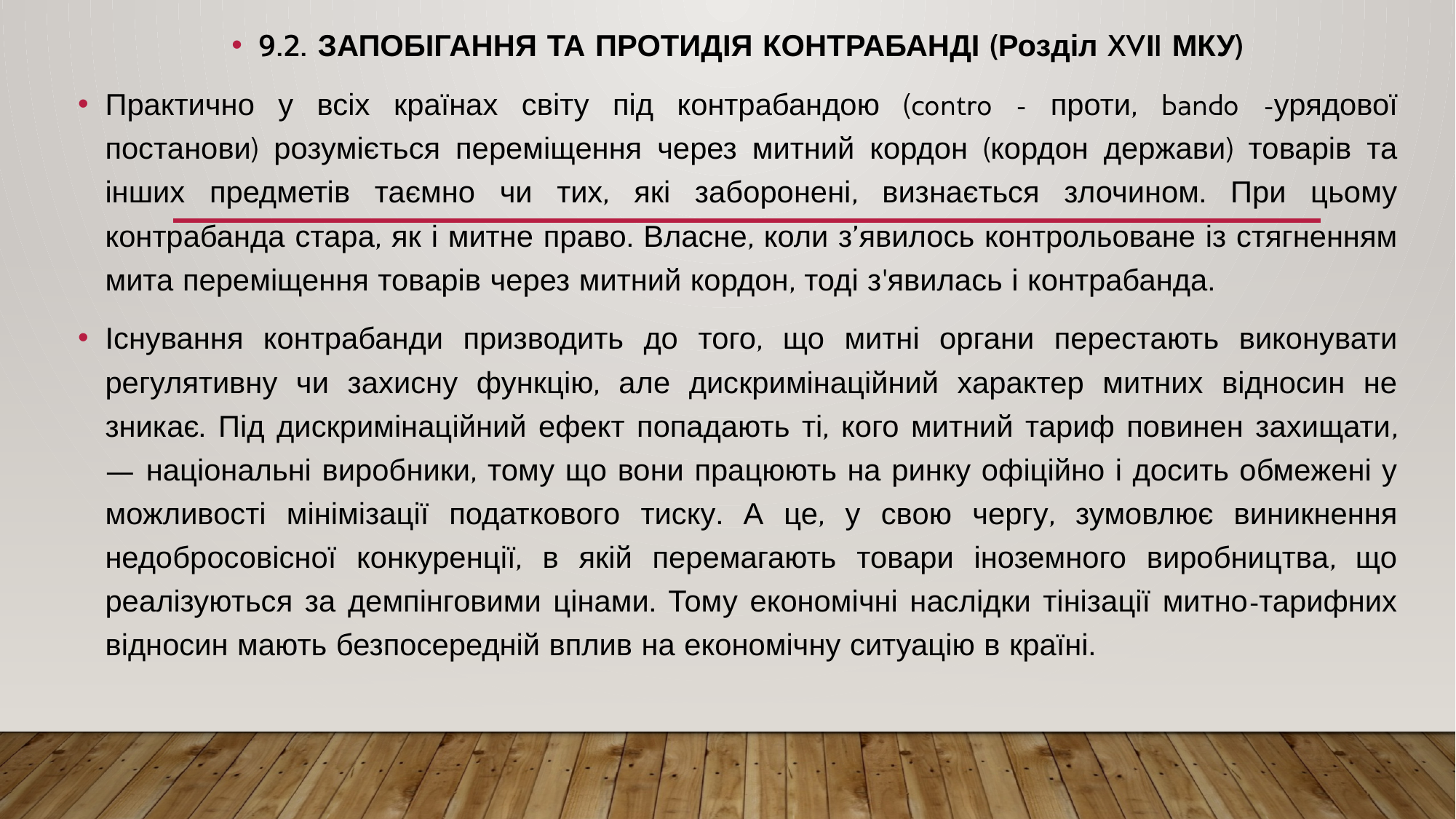

9.2. ЗАПОБІГАННЯ ТА ПРОТИДІЯ КОНТРАБАНДІ (Розділ XVІI МКУ)
Практично у всіх країнах світу під контрабандою (contro - проти, bando -урядової постанови) розуміється переміщення через митний кордон (кордон держави) товарів та інших предметів таємно чи тих, які заборонені, визнається злочином. При цьому контрабанда стара, як і митне право. Власне, коли з’явилось контрольоване із стягненням мита переміщення товарів через митний кордон, тоді з'явилась і контрабанда.
Існування контрабанди призводить до того, що митні органи перестають виконувати регулятивну чи захисну функцію, але дискримінаційний характер митних відносин не зникає. Під дискримінаційний ефект попадають ті, кого митний тариф повинен захищати, — національні виробники, тому що вони працюють на ринку офіційно і досить обмежені у можливості мінімізації податкового тиску. А це, у свою чергу, зумовлює виникнення недобросовісної конкуренції, в якій перемагають товари іноземного виробництва, що реалізуються за демпінговими цінами. Тому економічні наслідки тінізації митно-тарифних відносин мають безпосередній вплив на економічну ситуацію в країні.